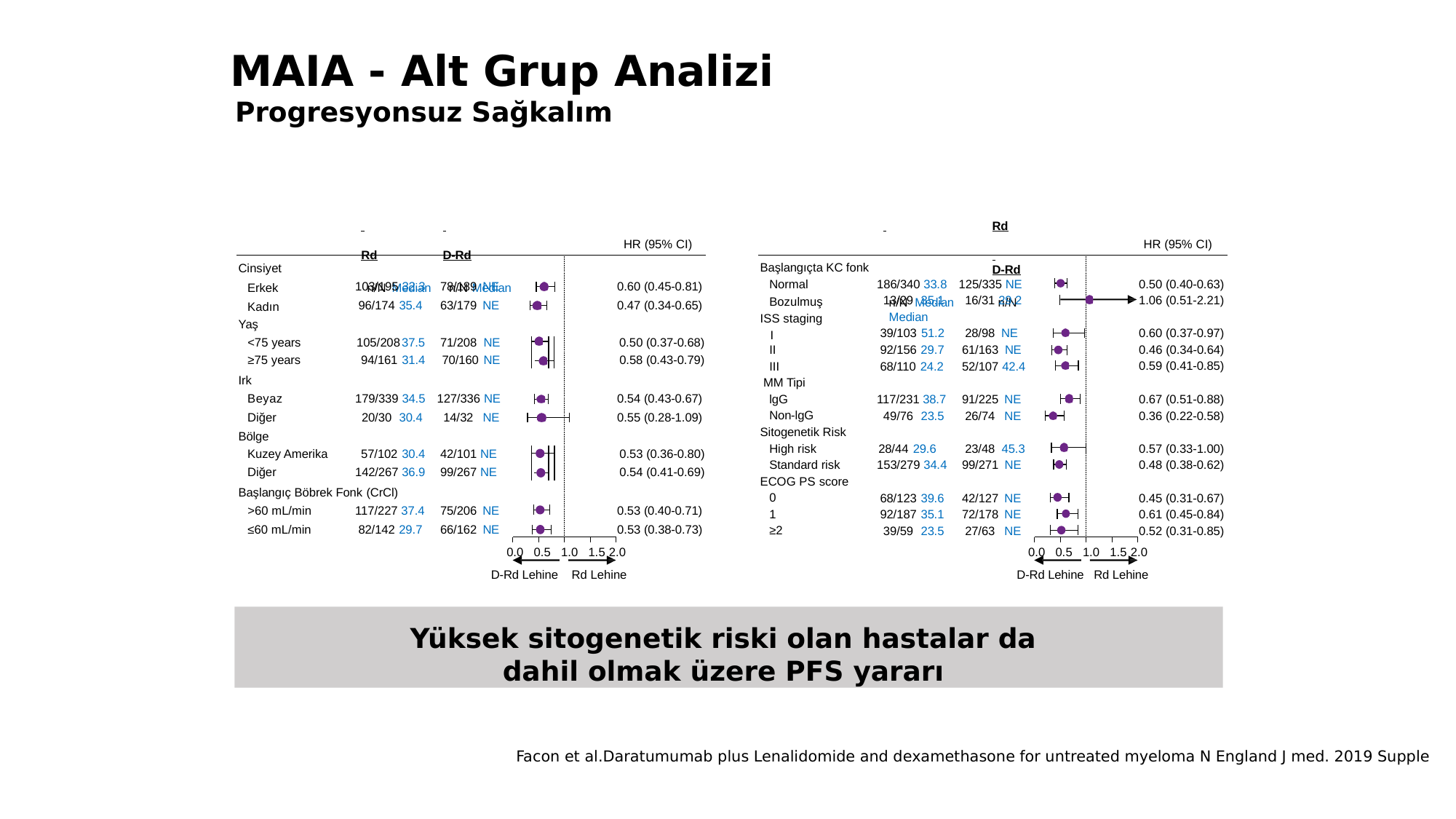

MAIA - Alt Grup Analizi
Progresyonsuz Sağkalım
 	Rd
n/N Median
 	D-Rd
n/N Median
 	Rd		 	D-Rd
n/N  Median	n/N Median
HR (95% CI)
HR (95% CI)
Cinsiyet
Erkek  Kadın
Yaş

Başlangıçta KC fonk
Normal
Bozulmuş
ISS staging
   I
186/340 33.8
13/29  35.1
125/335 NE
16/31 29.2
0.50 (0.40-0.63)
1.06 (0.51-2.21)
103/195 32.3
96/174 35.4
78/189 NE
63/179 NE
0.60 (0.45-0.81)
0.47 (0.34-0.65)

0.60 (0.37-0.97)
0.46 (0.34-0.64)
0.59 (0.41-0.85)
39/103 51.2
28/98 NE
| <75 years | 105/20837.5 | 71/208 NE |  |  | 0.50 (0.37-0.68) |
| --- | --- | --- | --- | --- | --- |
| ≥75 years | 94/161 31.4 | 70/160 NE |  |  | 0.58 (0.43-0.79) |

II
III
 MM Tipi  lgG
Non-lgG
92/156 29.7
68/110 24.2
61/163 NE
52/107 42.4

Irk
Beyaz  Diğer
179/339 34.5
20/30  30.4
127/336 NE
14/32  NE
0.54 (0.43-0.67)
0.55 (0.28-1.09)
117/231 38.7
49/76  23.5
91/225 NE
26/74  NE
0.67 (0.51-0.88)
0.36 (0.22-0.58)
Sitogenetik Risk
| Bölge |  |  |  |  |  |
| --- | --- | --- | --- | --- | --- |
| Kuzey Amerika | 57/102 30.4 | 42/101 NE |  |  | 0.53 (0.36-0.80) |
| Diğer | 142/267 36.9 | 99/267 NE |  |  | 0.54 (0.41-0.69) |
0.57 (0.33-1.00)
0.48 (0.38-0.62)
High risk	28/44 29.6
23/48 45.3

Standard risk  ECOG PS score
0
1
≥2
153/279 34.4
99/271 NE

Başlangıç Böbrek Fonk (CrCl)
68/123 39.6
92/187 35.1
39/59  23.5
42/127 NE
72/178 NE
27/63  NE
0.45 (0.31-0.67)
0.61 (0.45-0.84)
0.52 (0.31-0.85)
>60 mL/min
≤60 mL/min
117/227 37.4
82/142 29.7
75/206 NE
66/162 NE
0.53 (0.40-0.71)
0.53 (0.38-0.73)
0.0   0.5   1.0   1.5 2.0
D-Rd Lehine   Rd Lehine
0.0   0.5   1.0   1.5 2.0
D-Rd Lehine    Rd Lehine

Yüksek sitogenetik riski olan hastalar da dahil olmak üzere PFS yararı
Facon et al.Daratumumab plus Lenalidomide and dexamethasone for untreated myeloma N England J med. 2019 Supple